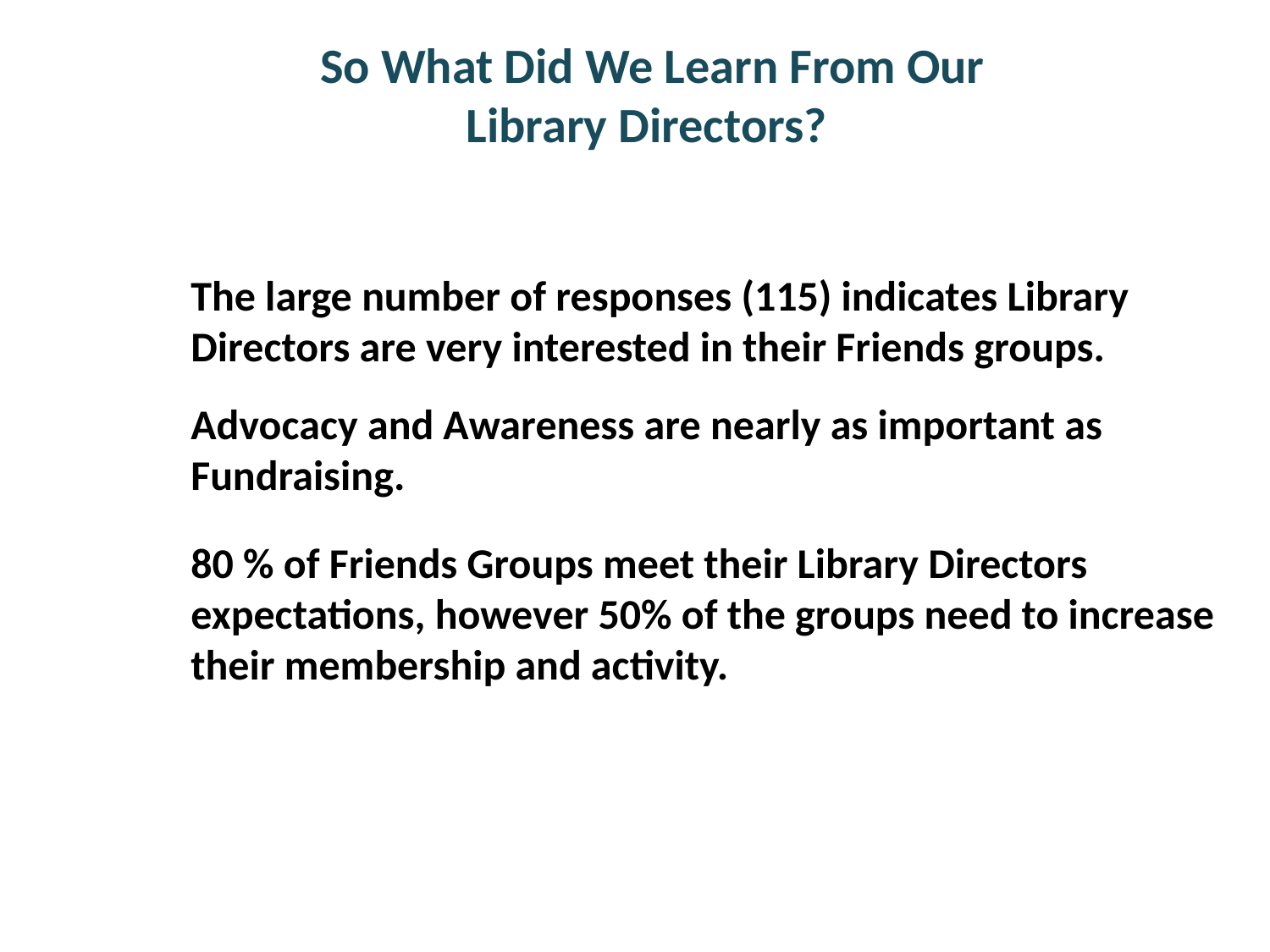

So What Did We Learn From Our Library Directors?

The large number of responses (115) indicates Library Directors are very interested in their Friends groups.
Advocacy and Awareness are nearly as important as Fundraising.
80 % of Friends Groups meet their Library Directors expectations, however 50% of the groups need to increase their membership and activity.